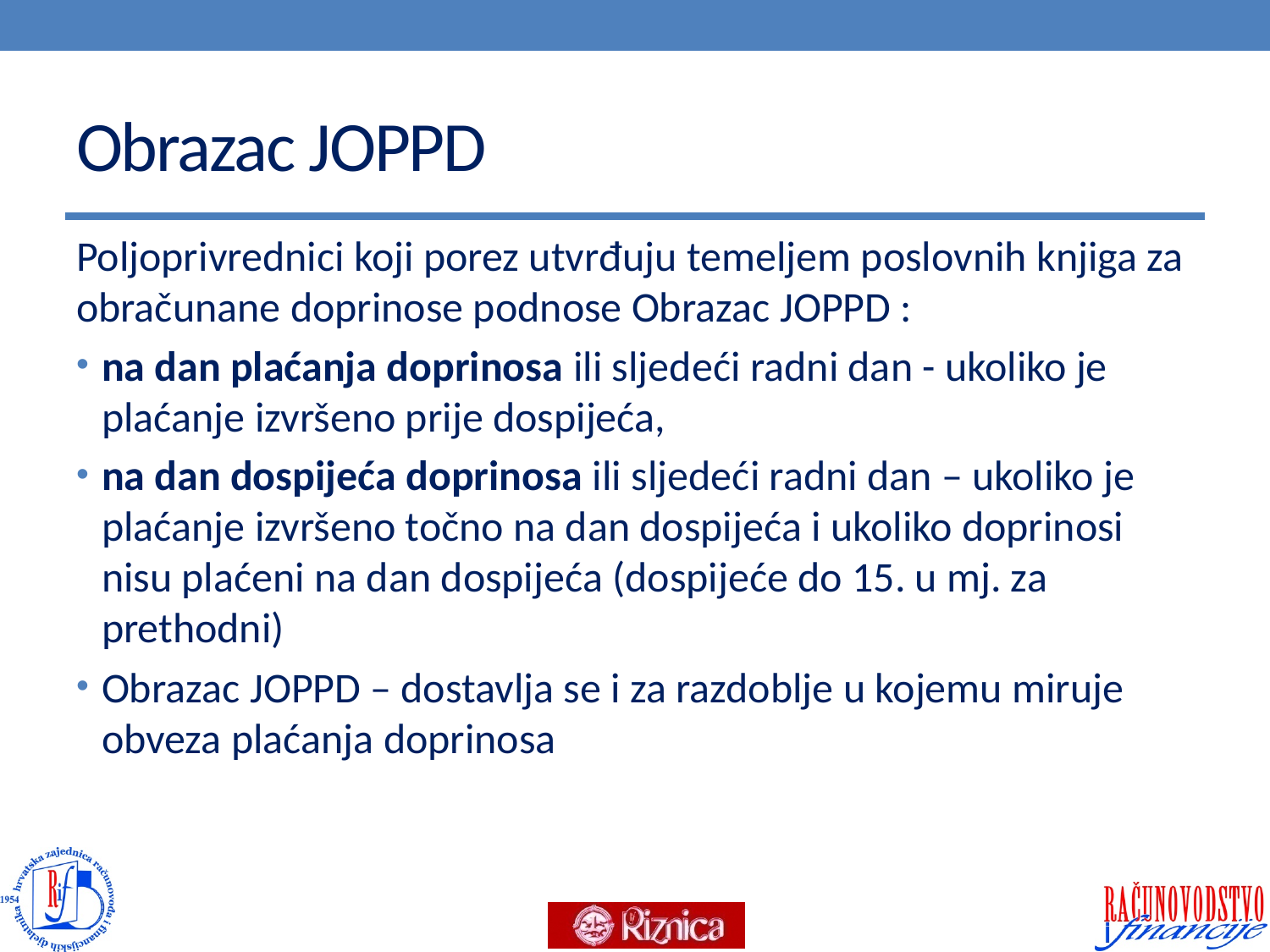

# Obrazac JOPPD
Poljoprivrednici koji porez utvrđuju temeljem poslovnih knjiga za obračunane doprinose podnose Obrazac JOPPD :
na dan plaćanja doprinosa ili sljedeći radni dan - ukoliko je plaćanje izvršeno prije dospijeća,
na dan dospijeća doprinosa ili sljedeći radni dan – ukoliko je plaćanje izvršeno točno na dan dospijeća i ukoliko doprinosi nisu plaćeni na dan dospijeća (dospijeće do 15. u mj. za prethodni)
Obrazac JOPPD – dostavlja se i za razdoblje u kojemu miruje obveza plaćanja doprinosa